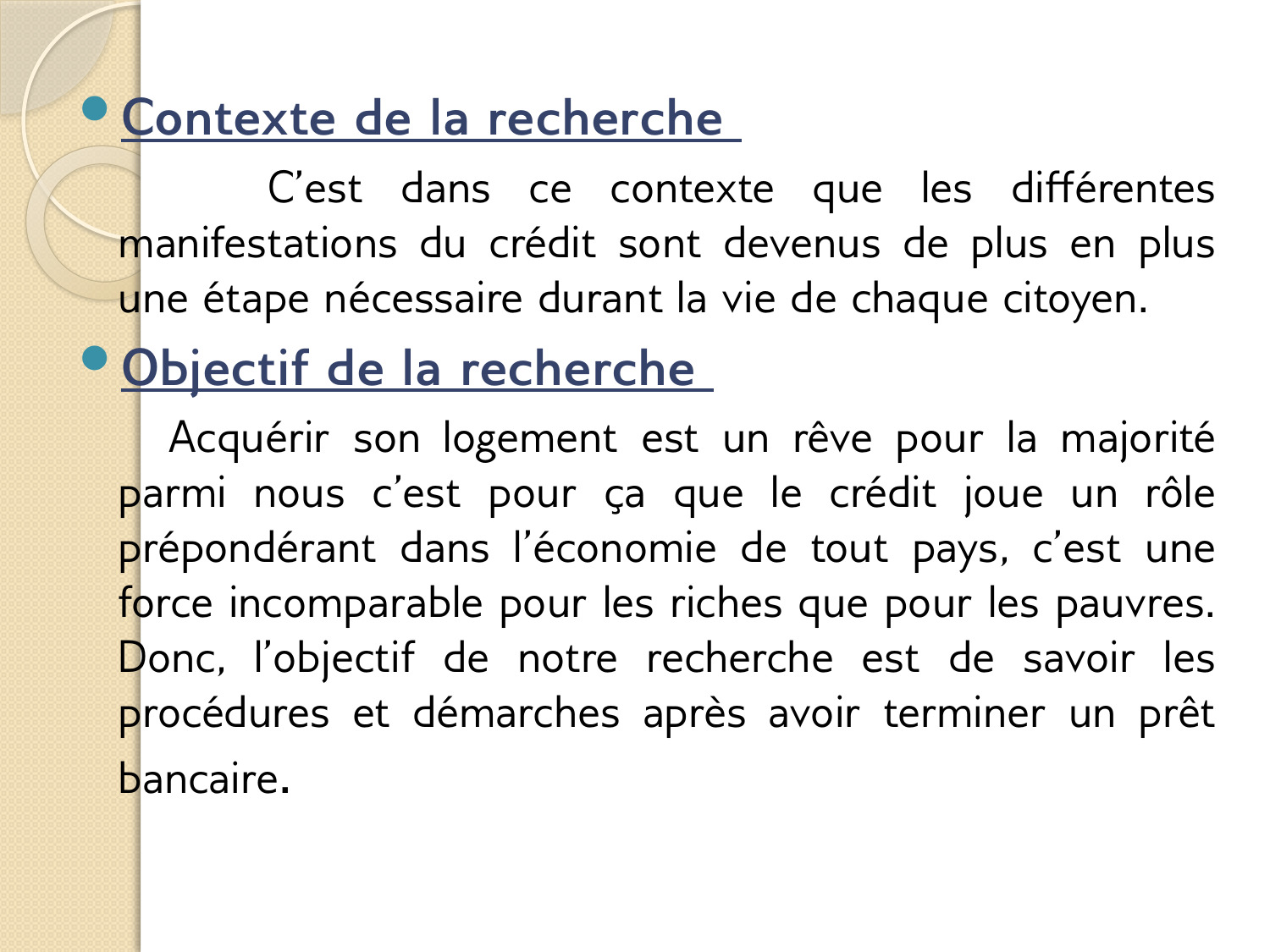

Contexte de la recherche
     C’est dans ce contexte que les différentes manifestations du crédit sont devenus de plus en plus une étape nécessaire durant la vie de chaque citoyen.
Objectif de la recherche
    Acquérir son logement est un rêve pour la majorité parmi nous c’est pour ça que le crédit joue un rôle prépondérant dans l’économie de tout pays, c’est une force incomparable pour les riches que pour les pauvres. Donc, l’objectif de notre recherche est de savoir les procédures et démarches après avoir terminer un prêt bancaire.